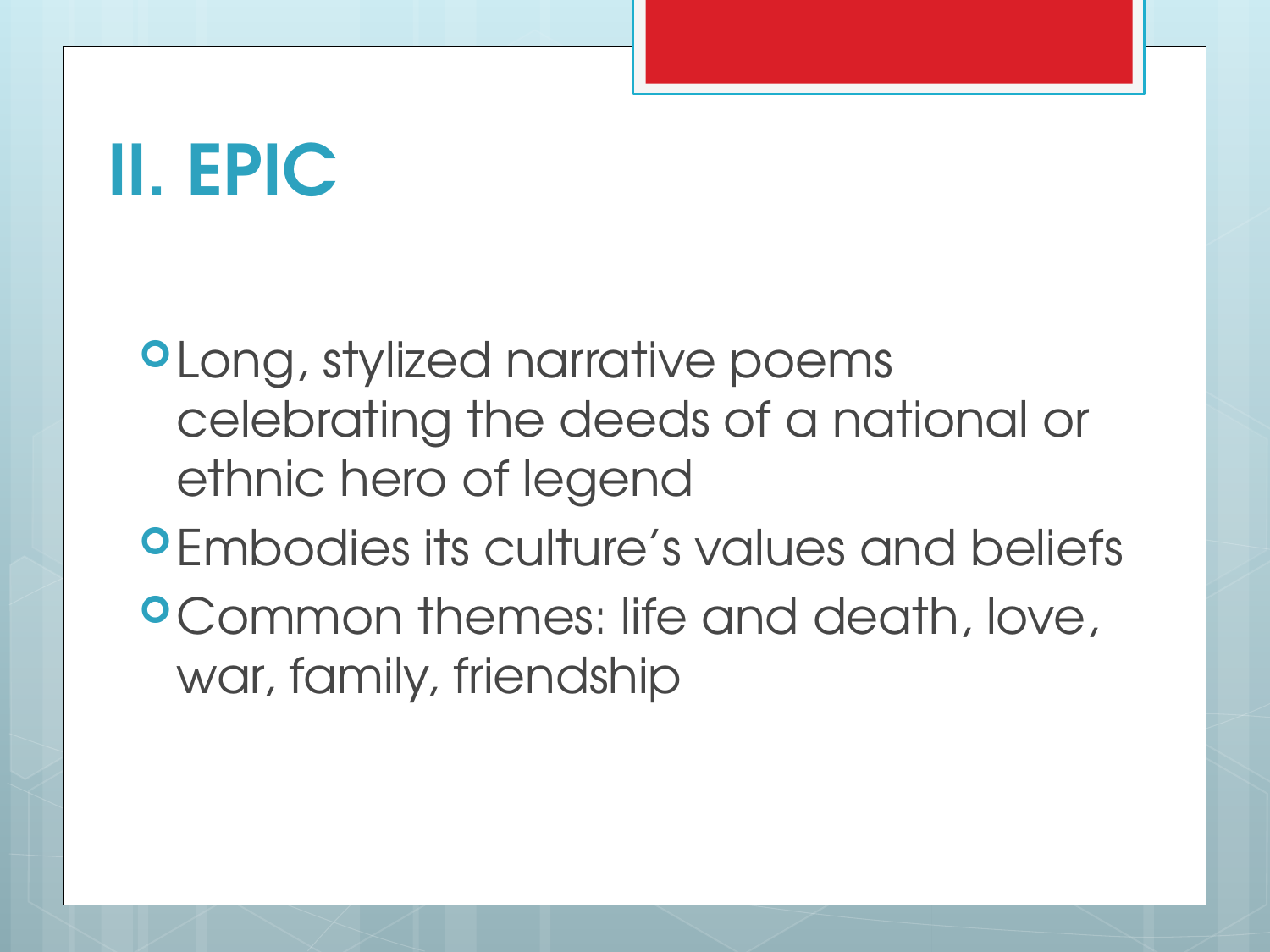

# II. EPIC
Long, stylized narrative poems celebrating the deeds of a national or ethnic hero of legend
Embodies its culture’s values and beliefs
Common themes: life and death, love, war, family, friendship